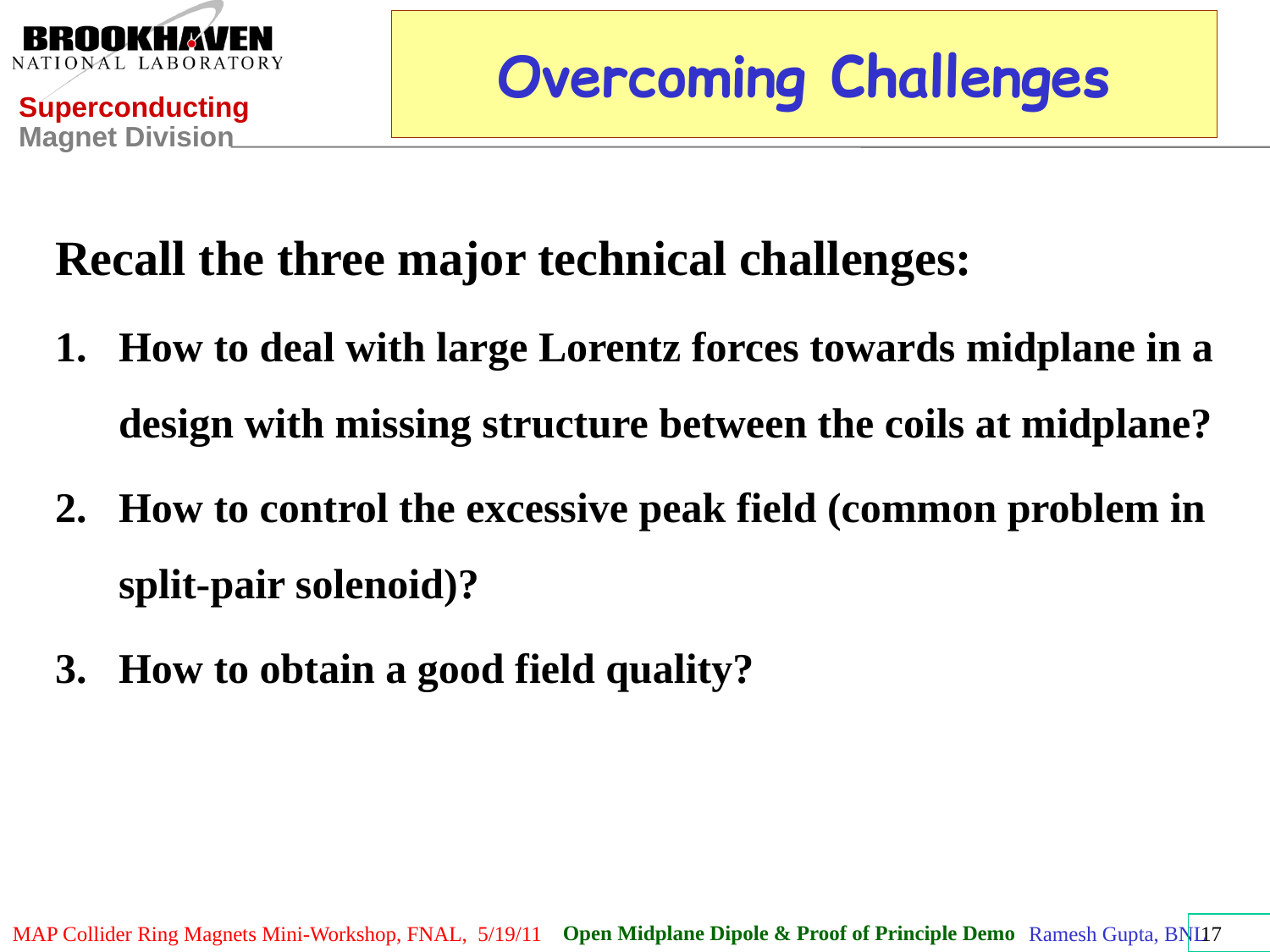

# Overcoming Challenges
Recall the three major technical challenges:
How to deal with large Lorentz forces towards midplane in a design with missing structure between the coils at midplane?
How to control the excessive peak field (common problem in split-pair solenoid)?
How to obtain a good field quality?